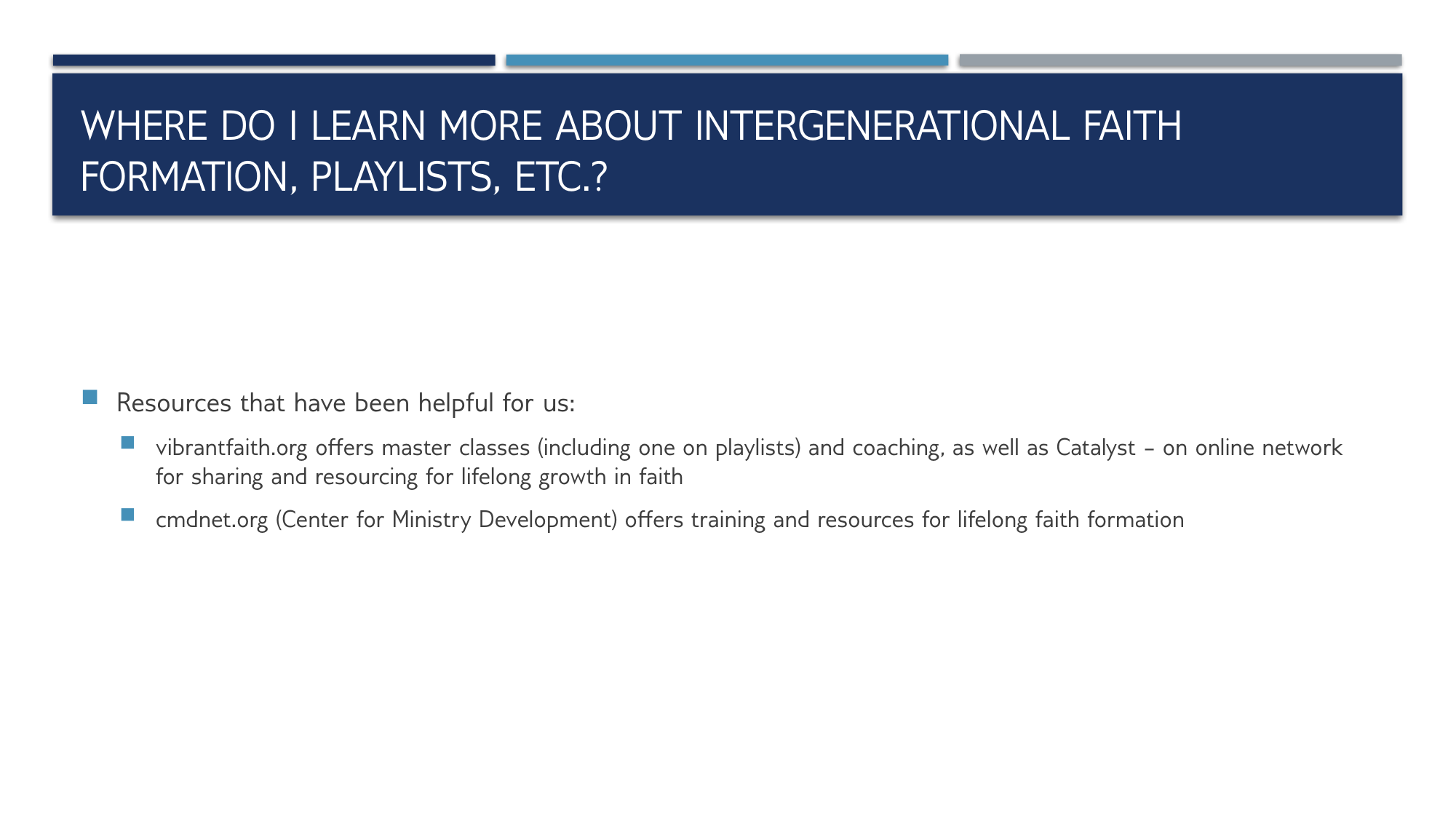

# Where do I Learn more about intergenerational Faith formation, playlists, etc.?
Resources that have been helpful for us:
vibrantfaith.org offers master classes (including one on playlists) and coaching, as well as Catalyst – on online network for sharing and resourcing for lifelong growth in faith
cmdnet.org (Center for Ministry Development) offers training and resources for lifelong faith formation